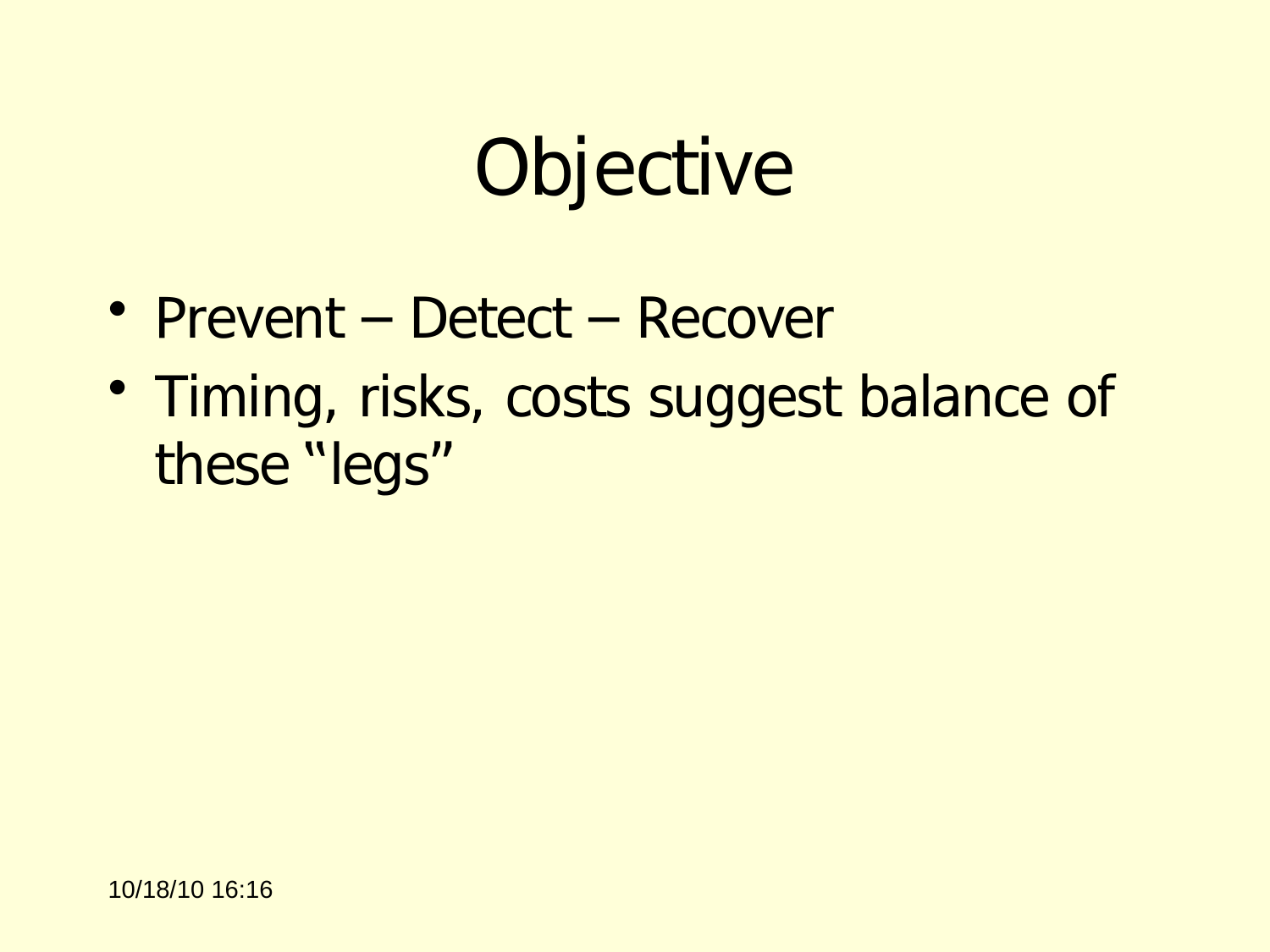

# Objective
Prevent – Detect – Recover
Timing, risks, costs suggest balance of these “legs”
10/18/10 16:16